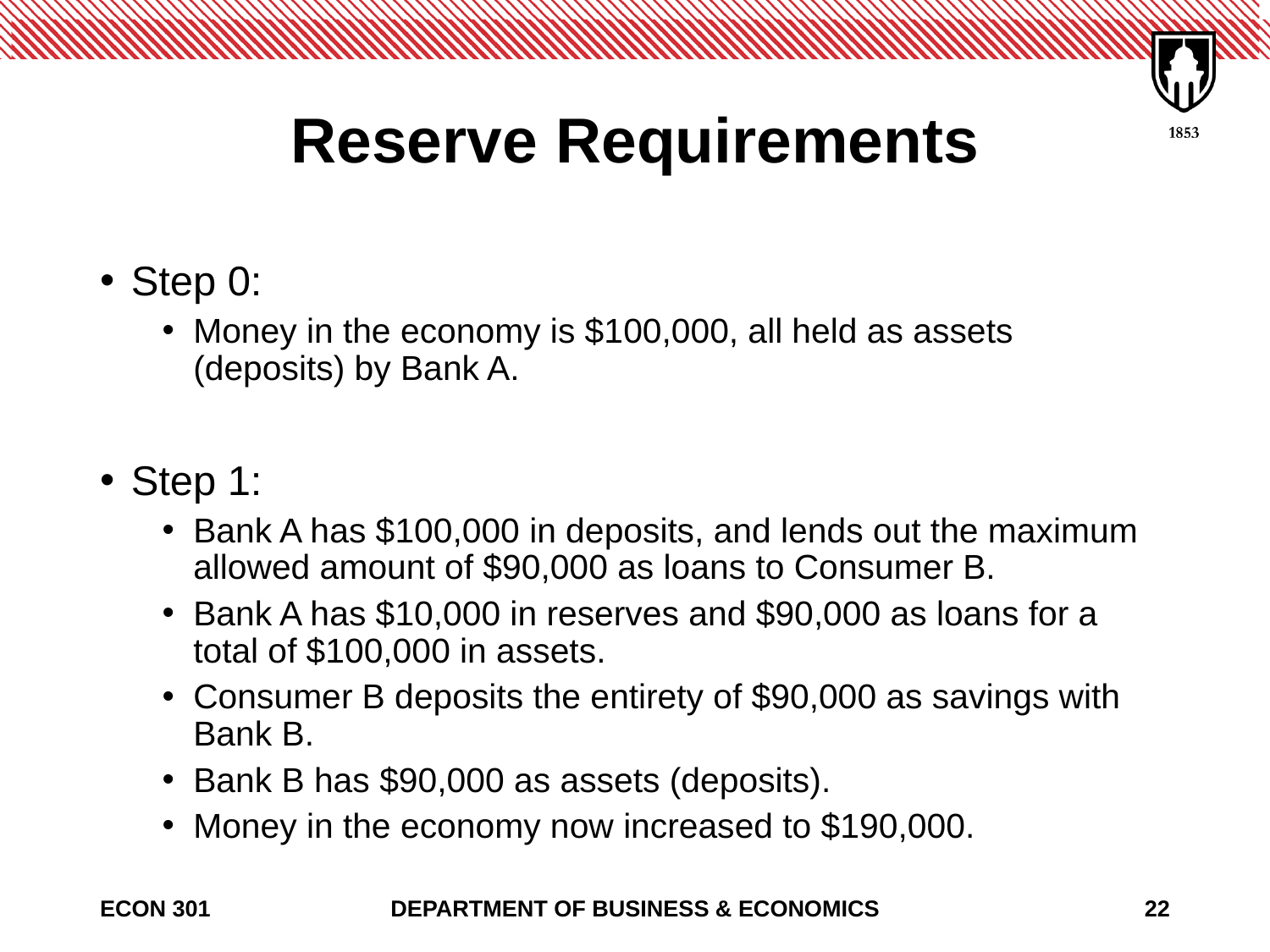

# Reserve Requirements
Step 0:
Money in the economy is $100,000, all held as assets (deposits) by Bank A.

Step 1:
Bank A has $100,000 in deposits, and lends out the maximum allowed amount of $90,000 as loans to Consumer B.
Bank A has $10,000 in reserves and $90,000 as loans for a total of $100,000 in assets.
Consumer B deposits the entirety of $90,000 as savings with Bank B.
Bank B has $90,000 as assets (deposits).
Money in the economy now increased to $190,000.

ECON 301
DEPARTMENT OF BUSINESS & ECONOMICS
22